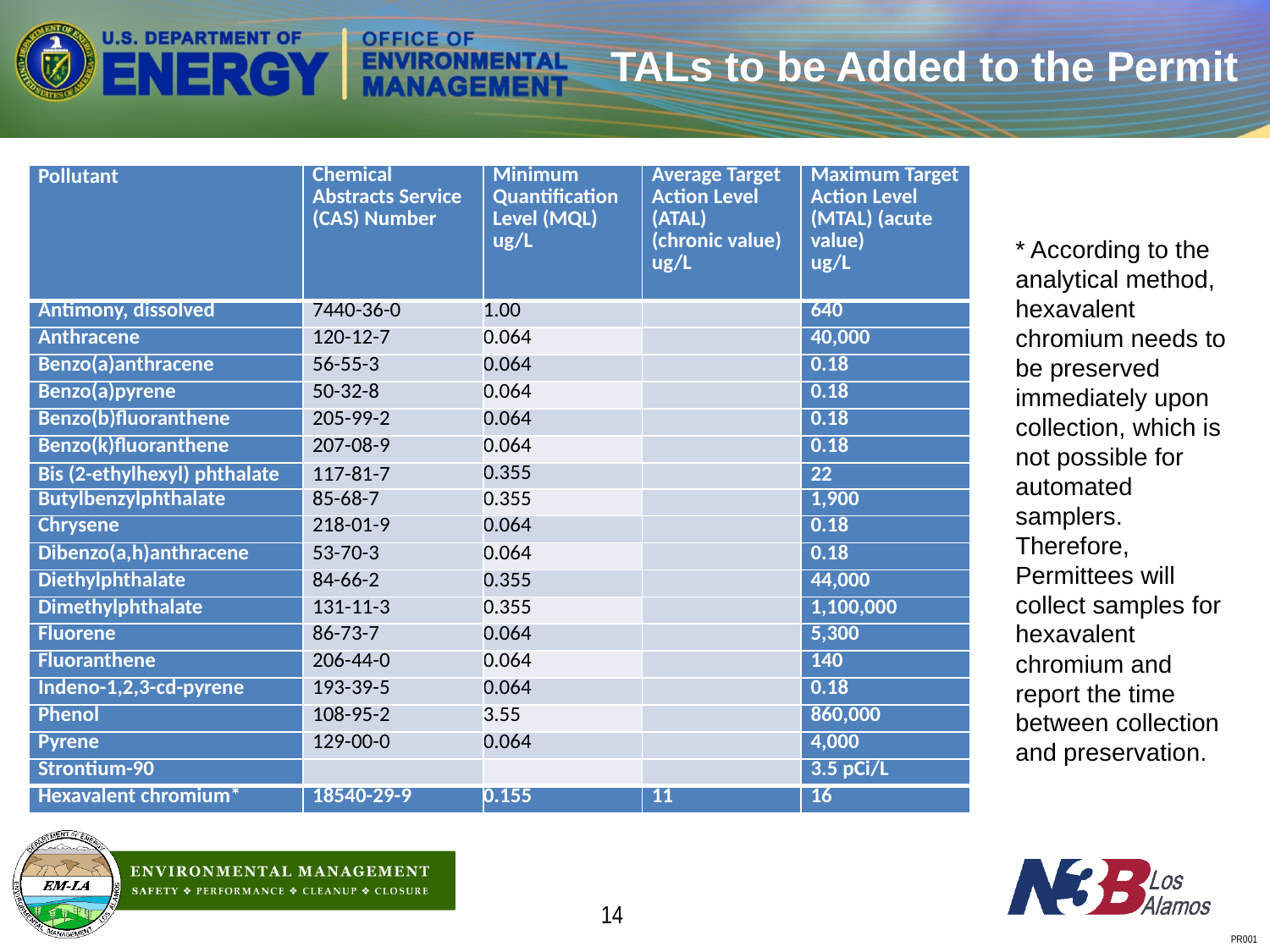

# TALs to be Added to the Permit
| Pollutant | Chemical Abstracts Service (CAS) Number | Minimum Quantification Level (MQL) ug/L | Average Target Action Level (ATAL) (chronic value) ug/L | Maximum Target Action Level (MTAL) (acute value) ug/L |
| --- | --- | --- | --- | --- |
| Antimony, dissolved | 7440-36-0 | 1.00 |  | 640 |
| Anthracene | 120-12-7 | 0.064 |  | 40,000 |
| Benzo(a)anthracene | 56-55-3 | 0.064 |  | 0.18 |
| Benzo(a)pyrene | 50-32-8 | 0.064 |  | 0.18 |
| Benzo(b)fluoranthene | 205-99-2 | 0.064 |  | 0.18 |
| Benzo(k)fluoranthene | 207-08-9 | 0.064 |  | 0.18 |
| Bis (2-ethylhexyl) phthalate | 117-81-7 | 0.355 |  | 22 |
| Butylbenzylphthalate | 85-68-7 | 0.355 |  | 1,900 |
| Chrysene | 218-01-9 | 0.064 |  | 0.18 |
| Dibenzo(a,h)anthracene | 53-70-3 | 0.064 |  | 0.18 |
| Diethylphthalate | 84-66-2 | 0.355 |  | 44,000 |
| Dimethylphthalate | 131-11-3 | 0.355 |  | 1,100,000 |
| Fluorene | 86-73-7 | 0.064 |  | 5,300 |
| Fluoranthene | 206-44-0 | 0.064 |  | 140 |
| Indeno-1,2,3-cd-pyrene | 193-39-5 | 0.064 |  | 0.18 |
| Phenol | 108-95-2 | 3.55 |  | 860,000 |
| Pyrene | 129-00-0 | 0.064 |  | 4,000 |
| Strontium-90 |  |  |  | 3.5 pCi/L |
| Hexavalent chromium\* | 18540-29-9 | 0.155 | 11 | 16 |
* According to the analytical method, hexavalent chromium needs to be preserved immediately upon collection, which is not possible for automated samplers. Therefore, Permittees will collect samples for hexavalent chromium and report the time between collection and preservation.